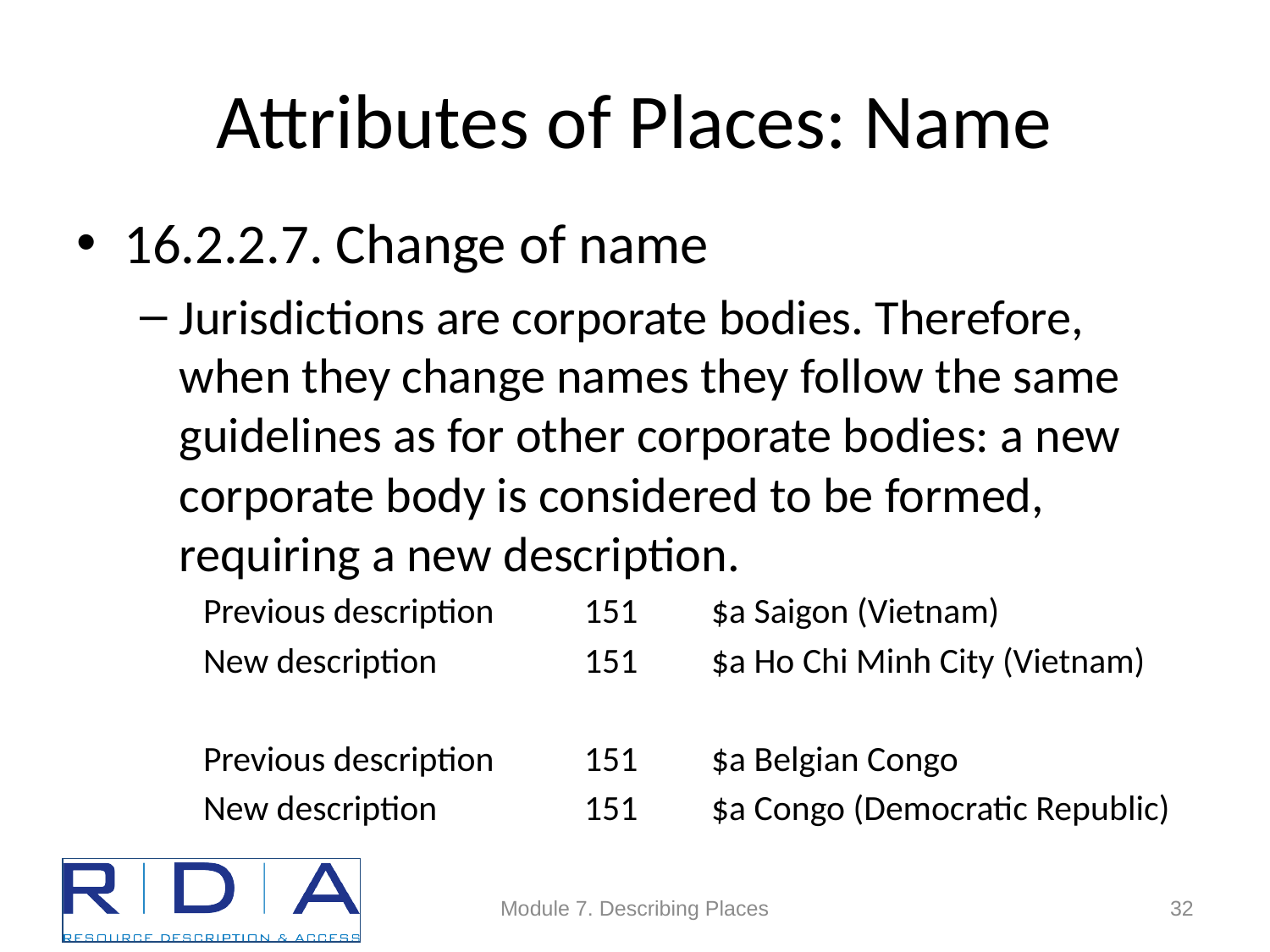

# Attributes of Places: Name
16.2.2.7. Change of name
Jurisdictions are corporate bodies. Therefore, when they change names they follow the same guidelines as for other corporate bodies: a new corporate body is considered to be formed, requiring a new description.
Previous description	151	$a Saigon (Vietnam)
New description 		151	$a Ho Chi Minh City (Vietnam)

Previous description	151	$a Belgian Congo
New description		151	$a Congo (Democratic Republic)
Module 7. Describing Places
32